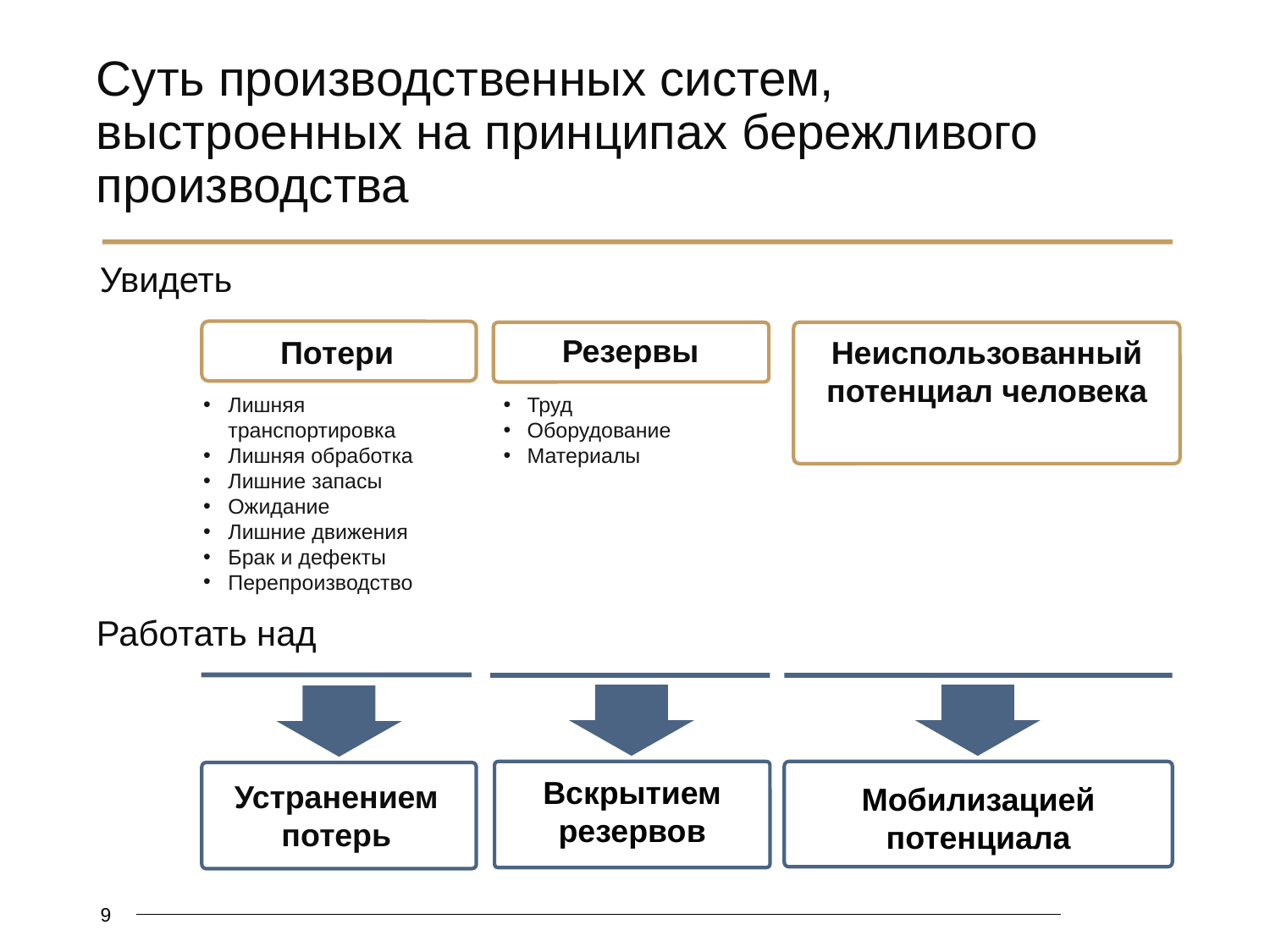

Суть производственных систем, выстроенных на принципах бережливого производства

Увидеть

Резервы
Потери
Неиспользованный потенциал человека
Лишняя транспортировка
Лишняя обработка
Лишние запасы
Ожидание
Лишние движения
Брак и дефекты
Перепроизводство
Труд
Оборудование
Материалы
Работать над

Вскрытием резервов
Устранением потерь
Мобилизацией потенциала

9